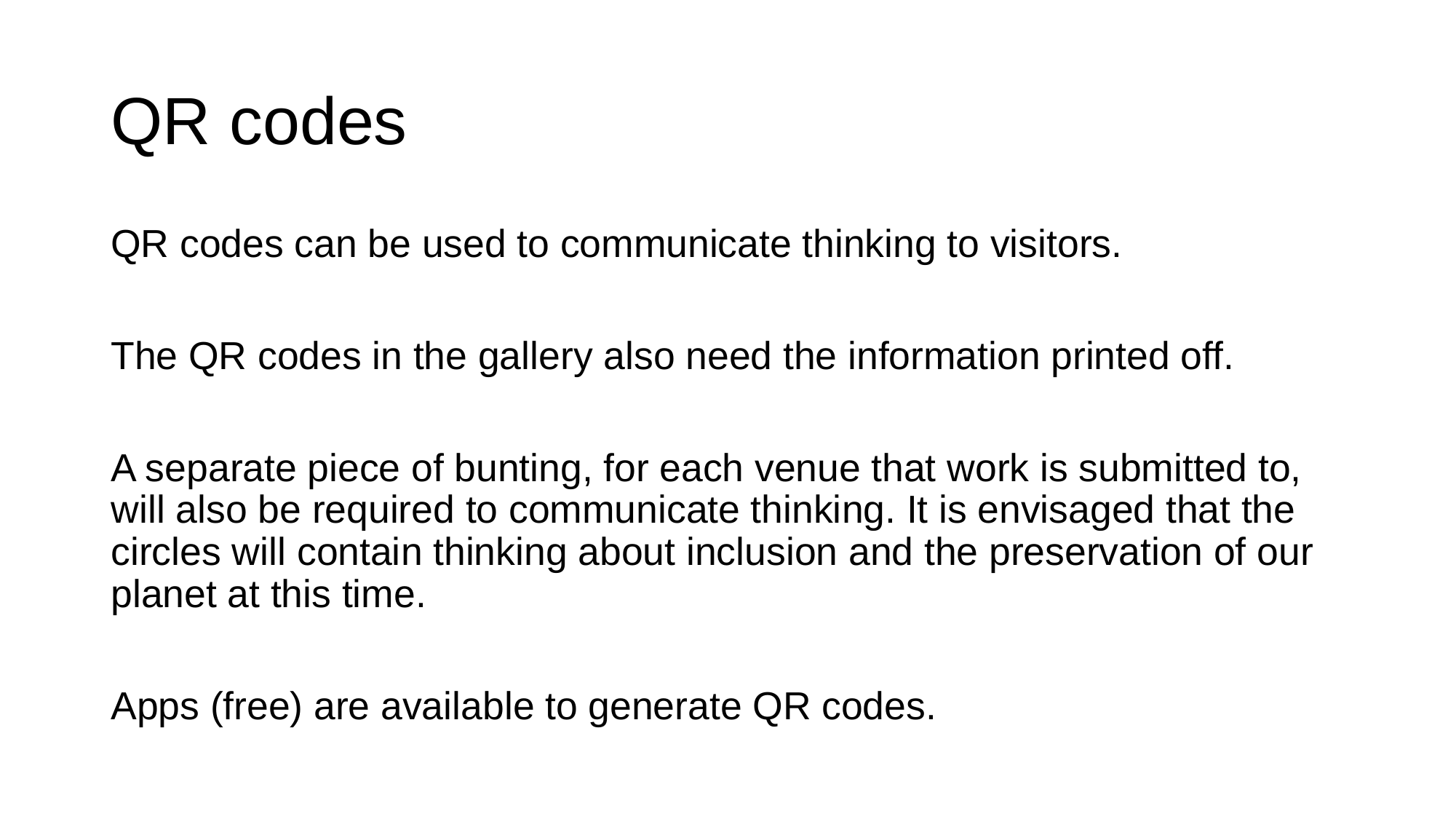

# QR codes
QR codes can be used to communicate thinking to visitors.

The QR codes in the gallery also need the information printed off.

A separate piece of bunting, for each venue that work is submitted to, will also be required to communicate thinking. It is envisaged that the circles will contain thinking about inclusion and the preservation of our planet at this time.

Apps (free) are available to generate QR codes.